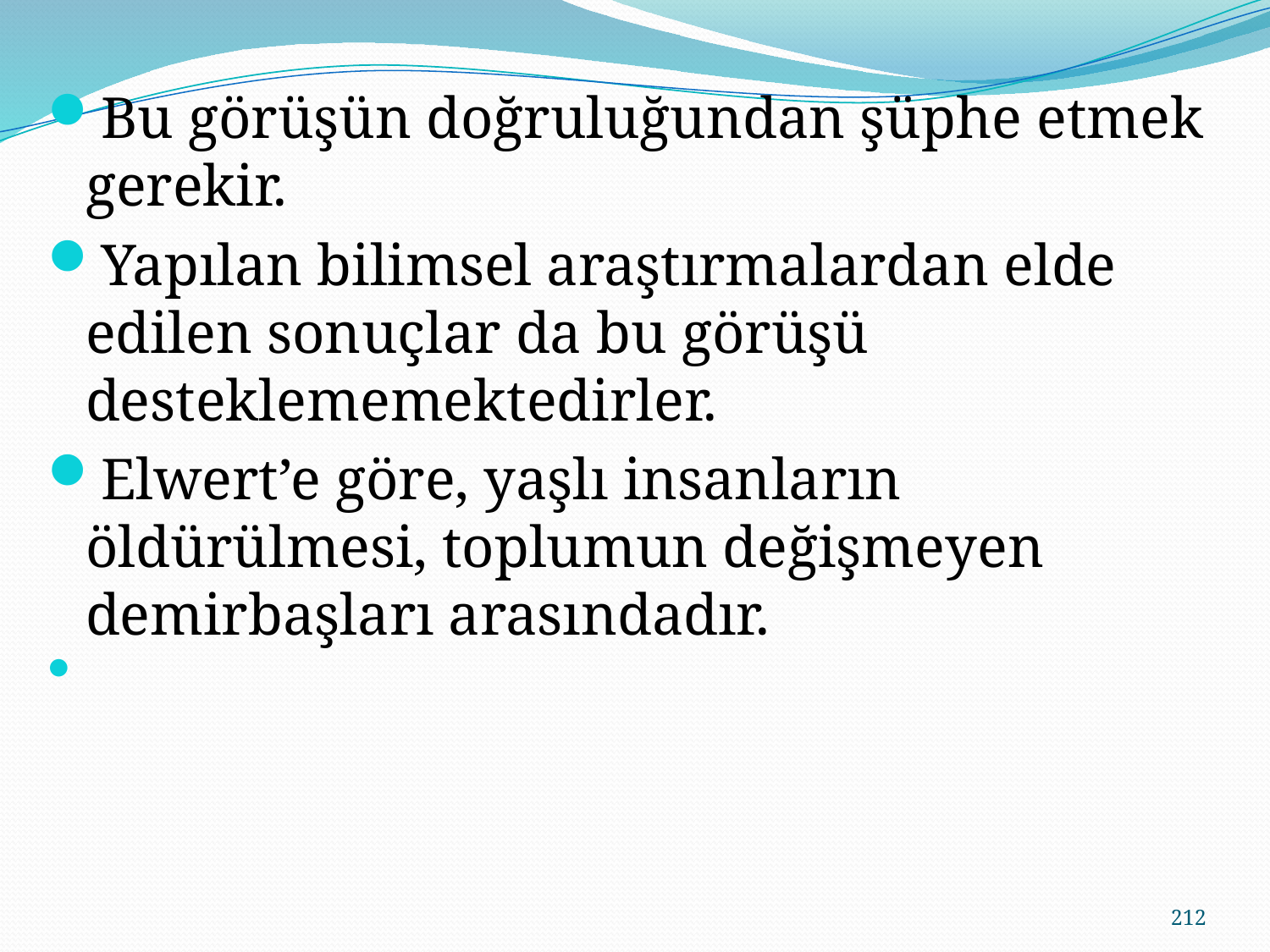

Bu görüşün doğruluğundan şüphe etmek gerekir.
Yapılan bilimsel araştırmalardan elde edilen sonuçlar da bu görüşü desteklememektedirler.
Elwert’e göre, yaşlı insanların öldürülmesi, toplumun değişmeyen demirbaşları arasındadır.

212